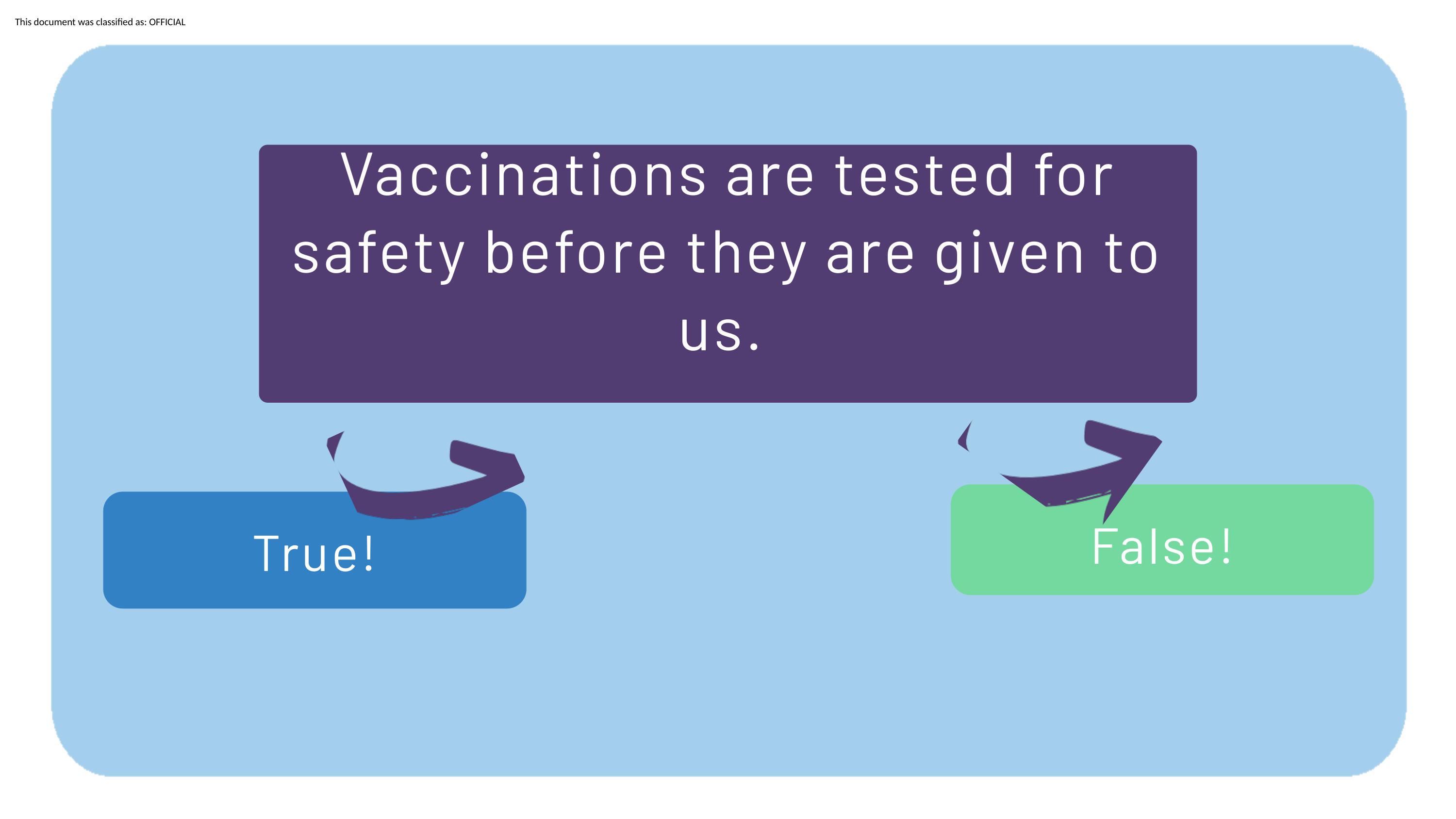

Vaccinations are tested for safety before they are given to us.

False!

True!